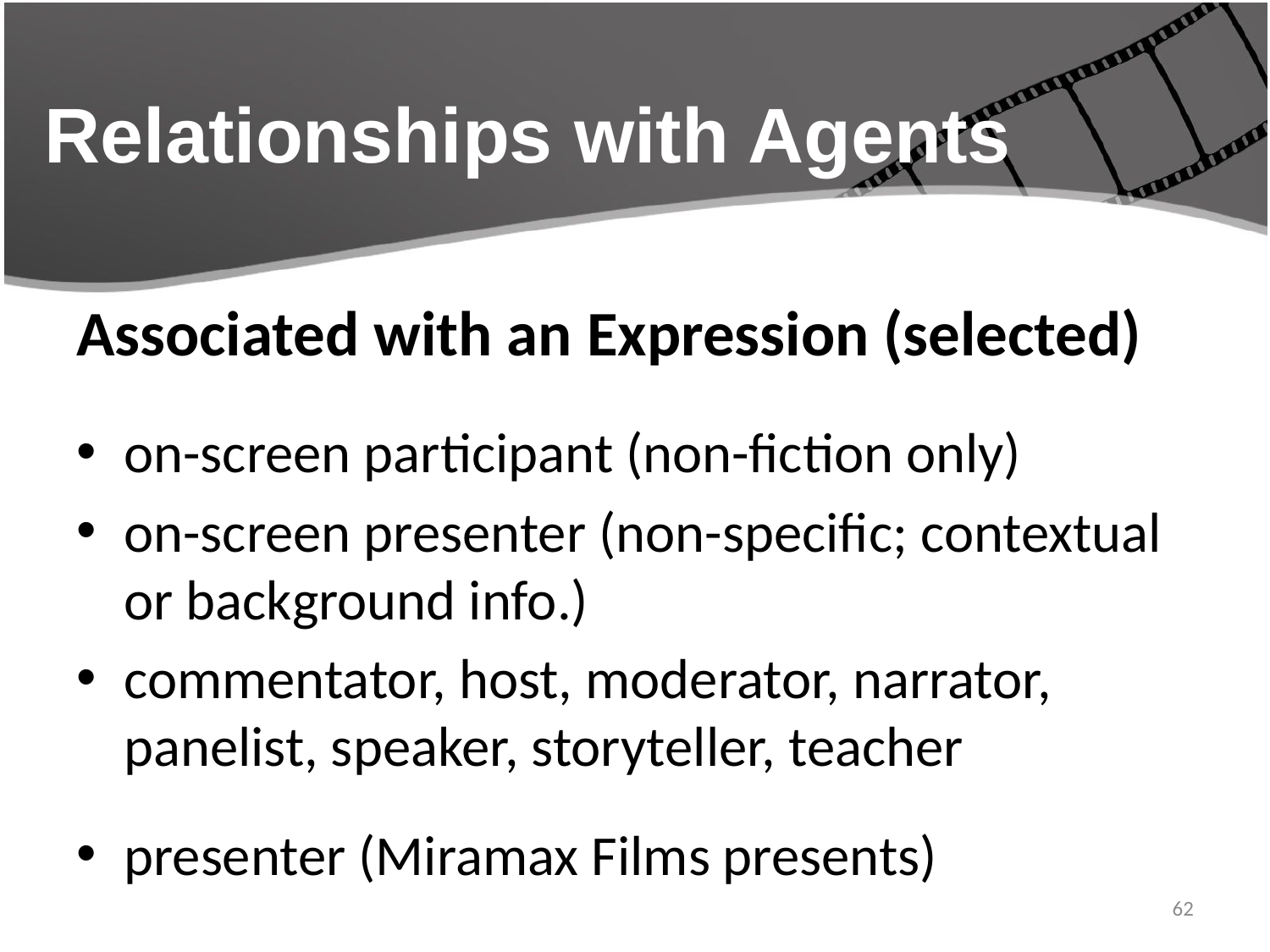

# Relationships with Agents
Associated with an Expression (selected)

on-screen participant (non-fiction only)
on-screen presenter (non-specific; contextual or background info.)
commentator, host, moderator, narrator, panelist, speaker, storyteller, teacher

presenter (Miramax Films presents)
4/22/2016

62